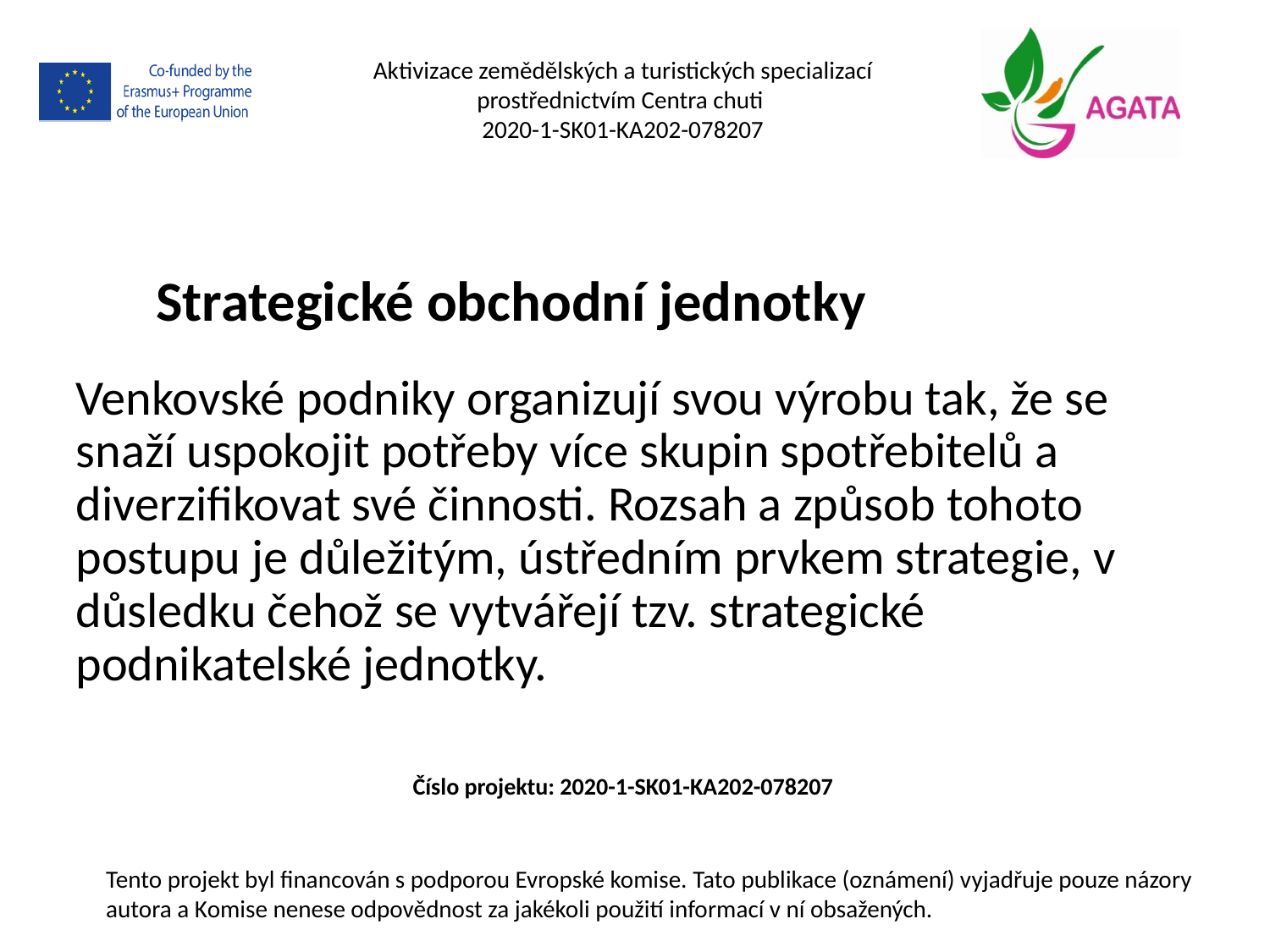

Aktivizace zemědělských a turistických specializací prostřednictvím Centra chuti
2020-1-SK01-KA202-078207
Strategické obchodní jednotky

Venkovské podniky organizují svou výrobu tak, že se snaží uspokojit potřeby více skupin spotřebitelů a diverzifikovat své činnosti. Rozsah a způsob tohoto postupu je důležitým, ústředním prvkem strategie, v důsledku čehož se vytvářejí tzv. strategické podnikatelské jednotky.
Číslo projektu: 2020-1-SK01-KA202-078207
Tento projekt byl financován s podporou Evropské komise. Tato publikace (oznámení) vyjadřuje pouze názory autora a Komise nenese odpovědnost za jakékoli použití informací v ní obsažených.